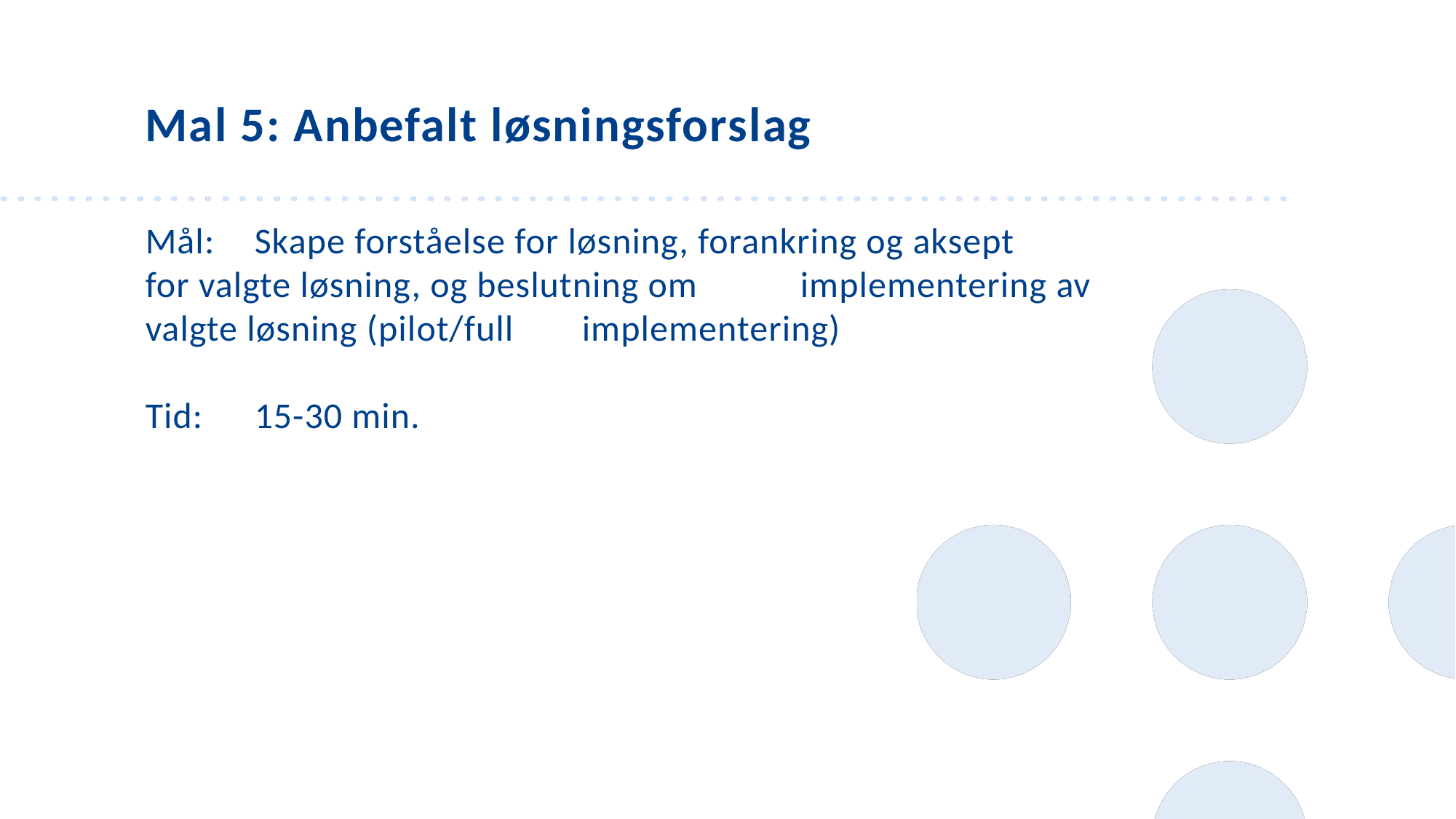

Mal 5: Anbefalt løsningsforslag
Mål:	Skape forståelse for løsning, forankring og aksept 	for valgte løsning, og beslutning om 	implementering av valgte løsning (pilot/full 	implementering)
Tid:	15-30 min.